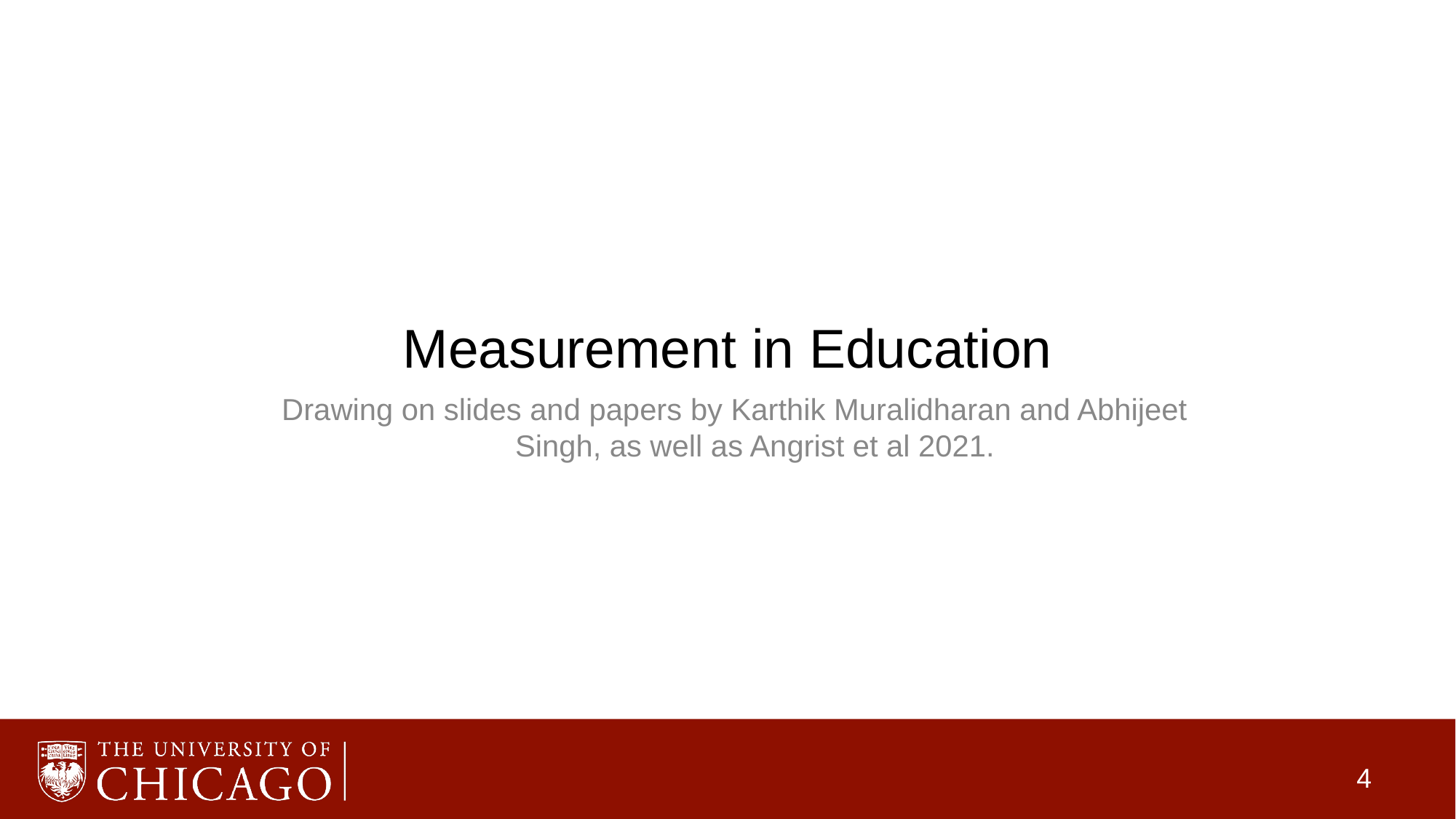

# Measurement in Education
Drawing on slides and papers by Karthik Muralidharan and Abhijeet Singh, as well as Angrist et al 2021.